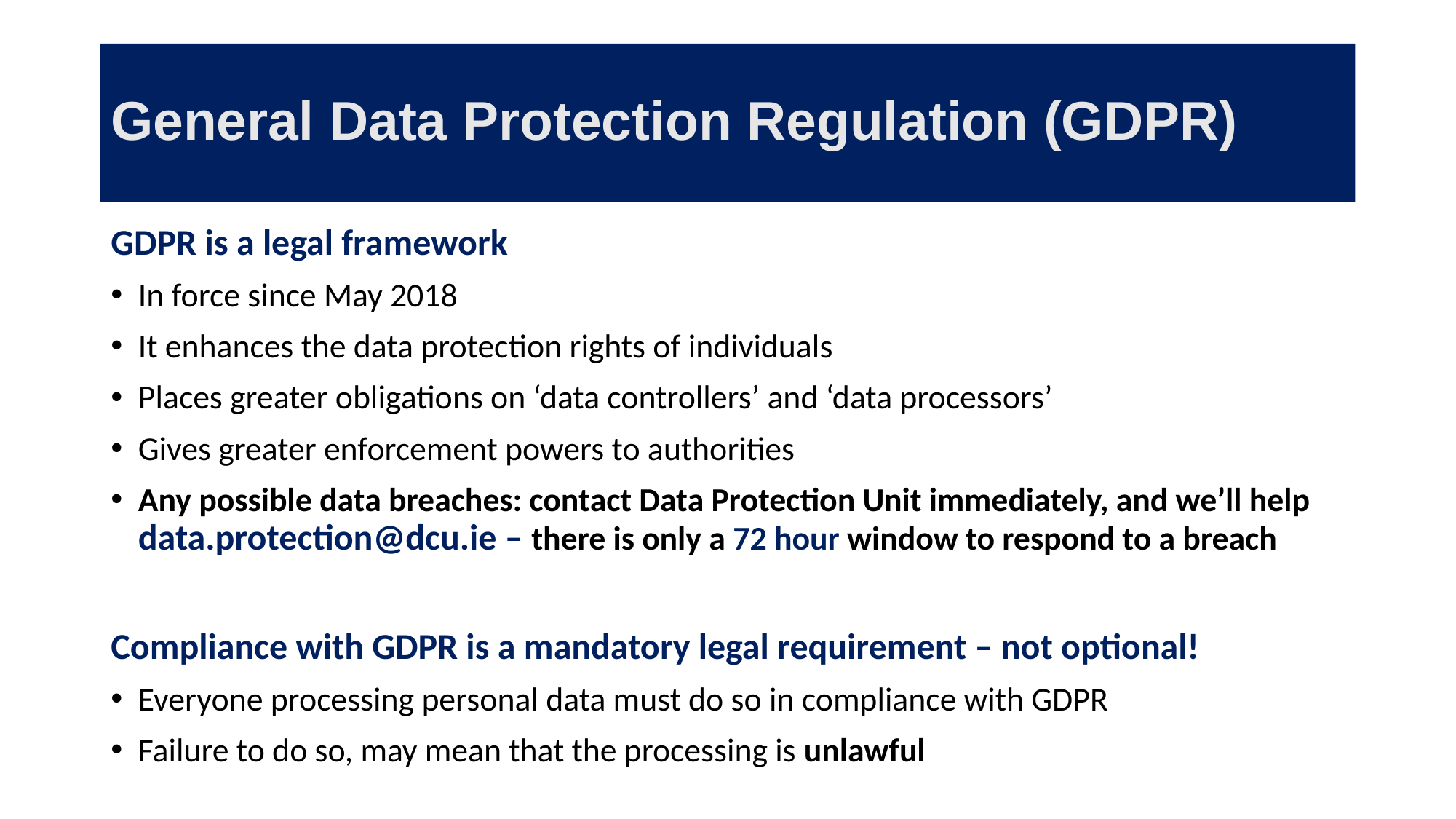

# General Data Protection Regulation (GDPR)
GDPR is a legal framework
In force since May 2018
It enhances the data protection rights of individuals
Places greater obligations on ‘data controllers’ and ‘data processors’
Gives greater enforcement powers to authorities
Any possible data breaches: contact Data Protection Unit immediately, and we’ll help
data.protection@dcu.ie – there is only a 72 hour window to respond to a breach

Compliance with GDPR is a mandatory legal requirement – not optional!
Everyone processing personal data must do so in compliance with GDPR
Failure to do so, may mean that the processing is unlawful